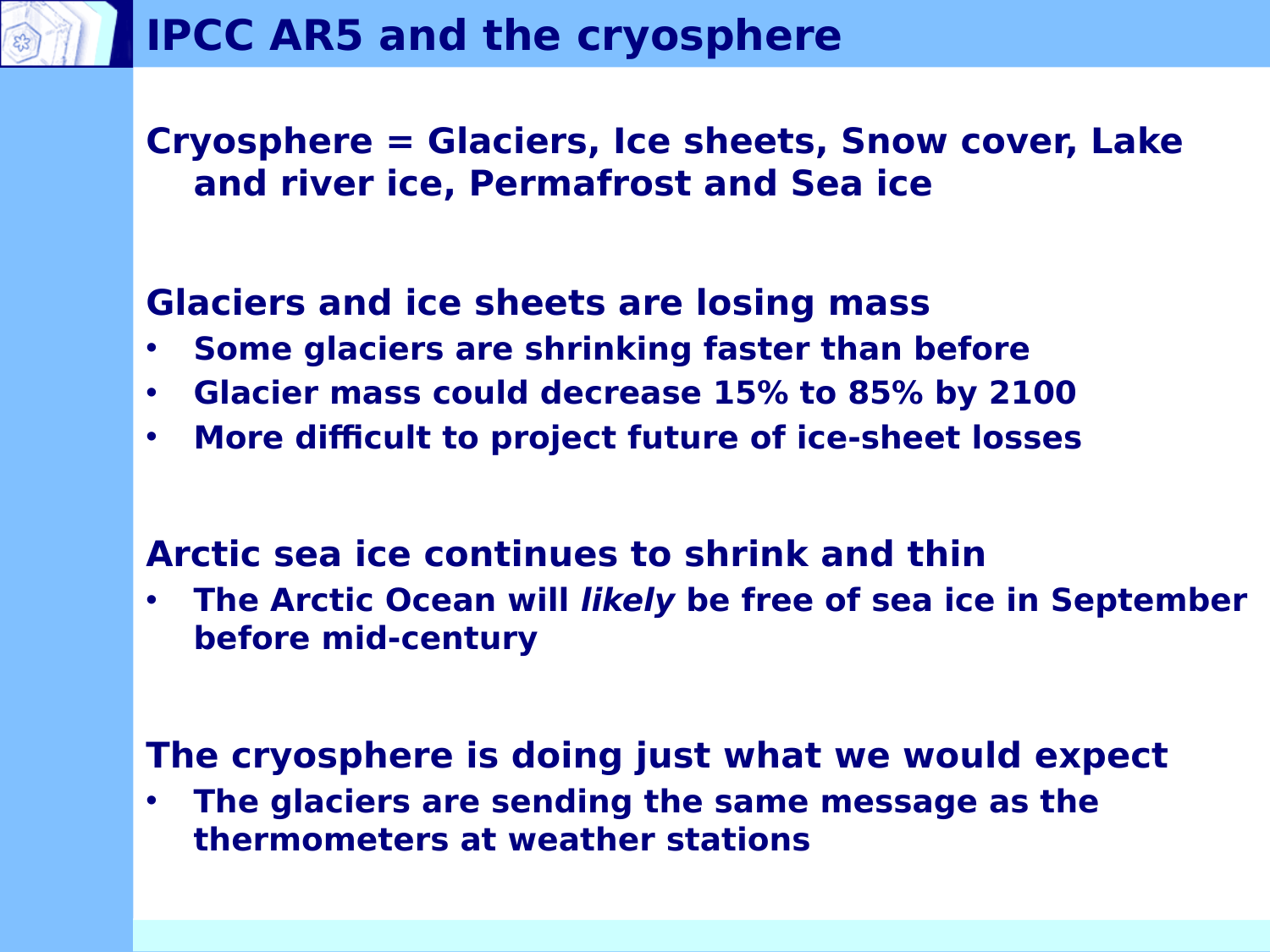

# IPCC AR5 and the cryosphere

Cryosphere = Glaciers, Ice sheets, Snow cover, Lake and river ice, Permafrost and Sea ice

Glaciers and ice sheets are losing mass
Some glaciers are shrinking faster than before
Glacier mass could decrease 15% to 85% by 2100
More difficult to project future of ice-sheet losses

Arctic sea ice continues to shrink and thin
The Arctic Ocean will likely be free of sea ice in September before mid-century

The cryosphere is doing just what we would expect
The glaciers are sending the same message as the thermometers at weather stations